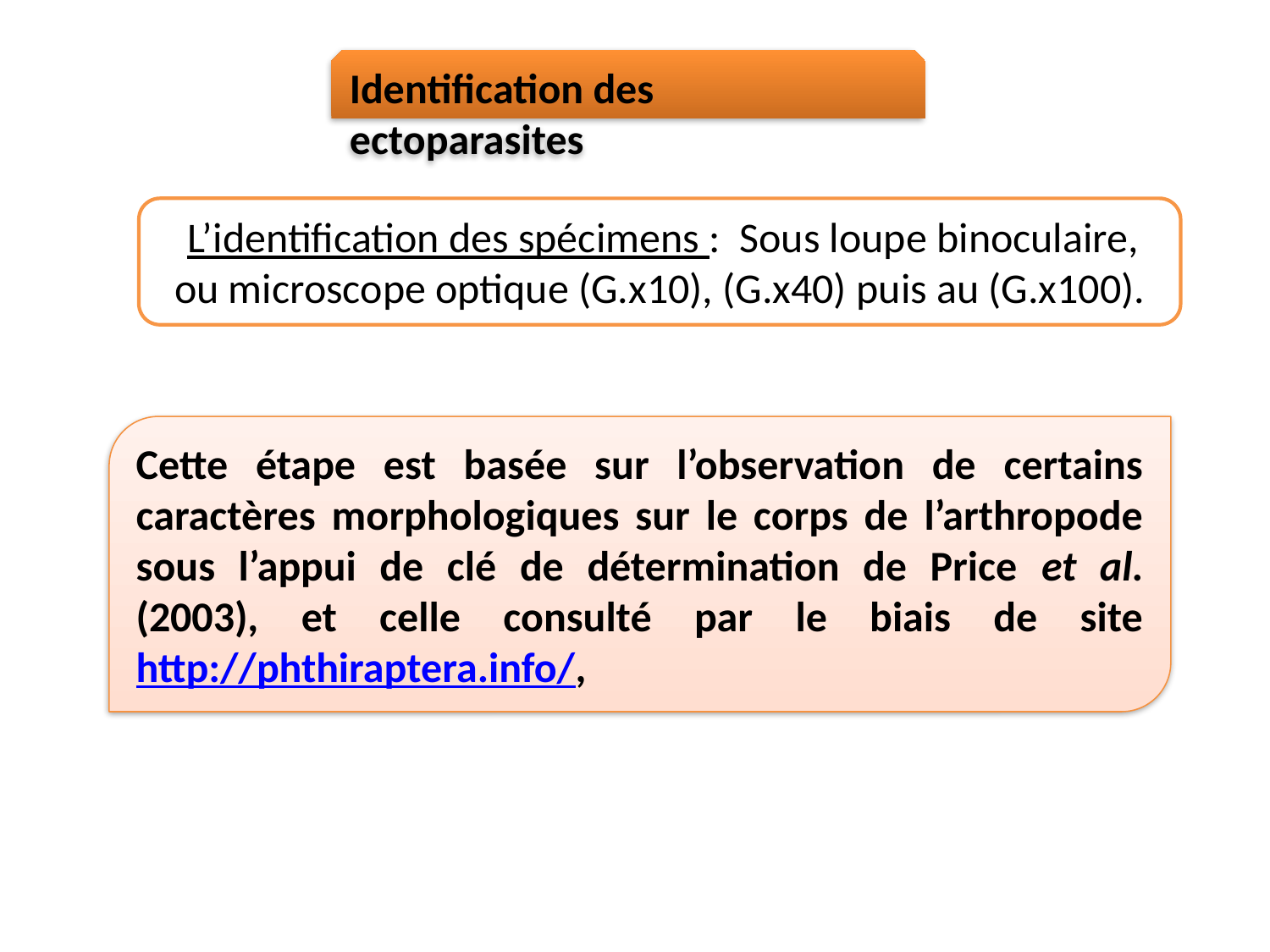

Identification des ectoparasites
 L’identification des spécimens :  Sous loupe binoculaire, ou microscope optique (G.x10), (G.x40) puis au (G.x100).
Cette étape est basée sur l’observation de certains caractères morphologiques sur le corps de l’arthropode sous l’appui de clé de détermination de Price et al. (2003), et celle consulté par le biais de site http://phthiraptera.info/,